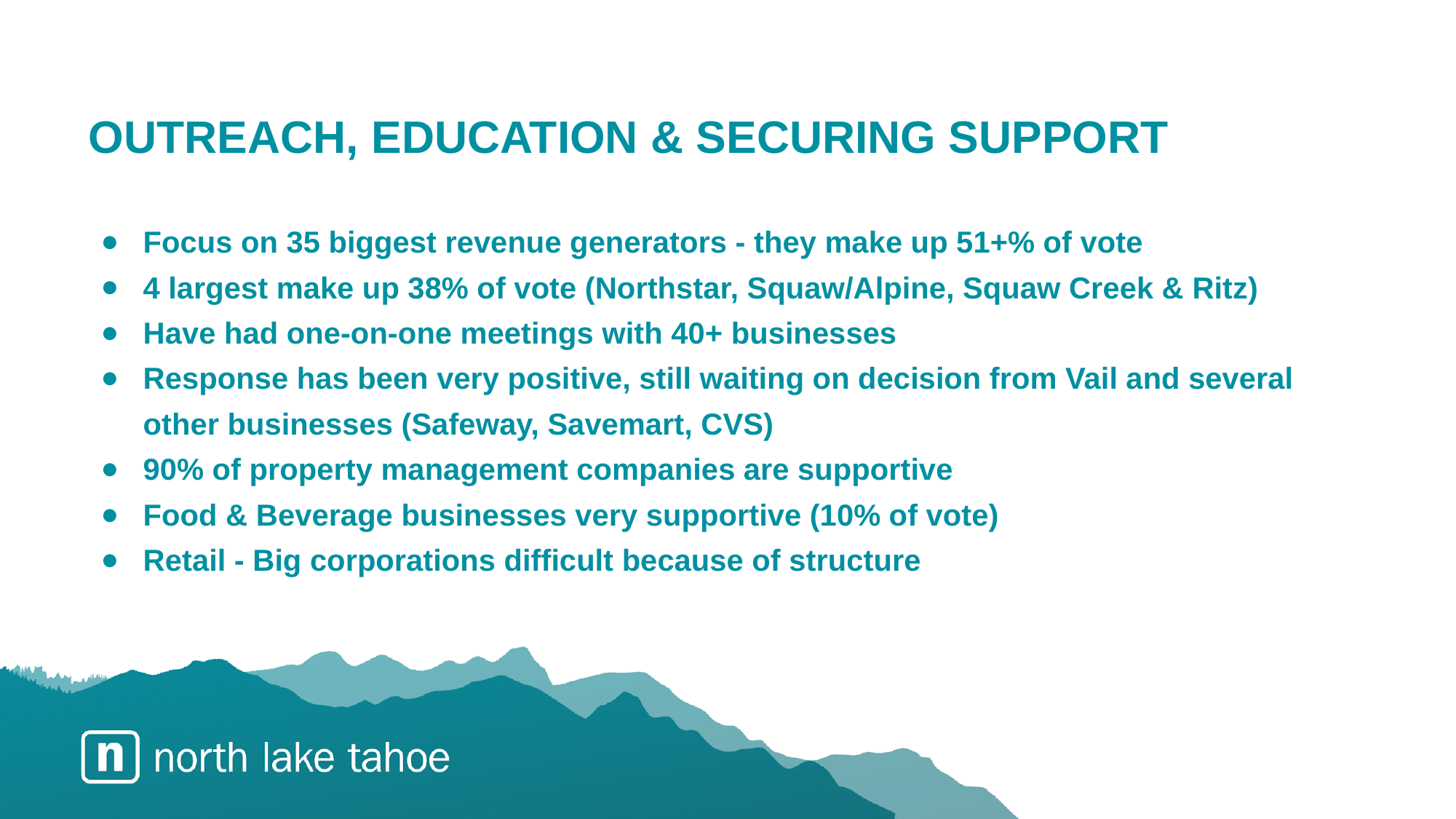

# OUTREACH, EDUCATION & SECURING SUPPORT
Focus on 35 biggest revenue generators - they make up 51+% of vote
4 largest make up 38% of vote (Northstar, Squaw/Alpine, Squaw Creek & Ritz)
Have had one-on-one meetings with 40+ businesses
Response has been very positive, still waiting on decision from Vail and several other businesses (Safeway, Savemart, CVS)
90% of property management companies are supportive
Food & Beverage businesses very supportive (10% of vote)
Retail - Big corporations difficult because of structure